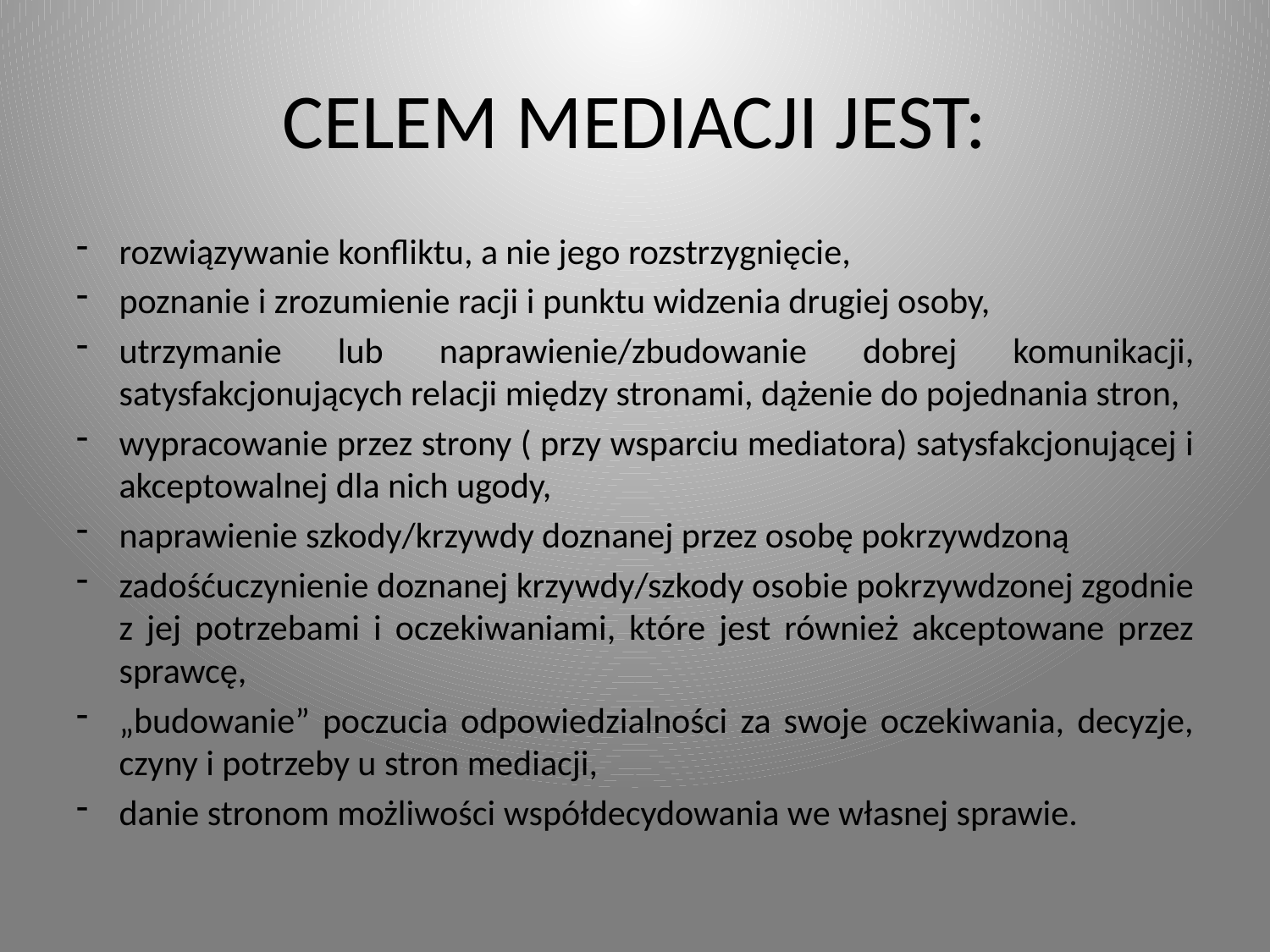

# CELEM MEDIACJI JEST:
rozwiązywanie konfliktu, a nie jego rozstrzygnięcie,
poznanie i zrozumienie racji i punktu widzenia drugiej osoby,
utrzymanie lub naprawienie/zbudowanie dobrej komunikacji, satysfakcjonujących relacji między stronami, dążenie do pojednania stron,
wypracowanie przez strony ( przy wsparciu mediatora) satysfakcjonującej i akceptowalnej dla nich ugody,
naprawienie szkody/krzywdy doznanej przez osobę pokrzywdzoną
zadośćuczynienie doznanej krzywdy/szkody osobie pokrzywdzonej zgodnie z jej potrzebami i oczekiwaniami, które jest również akceptowane przez sprawcę,
„budowanie” poczucia odpowiedzialności za swoje oczekiwania, decyzje, czyny i potrzeby u stron mediacji,
danie stronom możliwości współdecydowania we własnej sprawie.